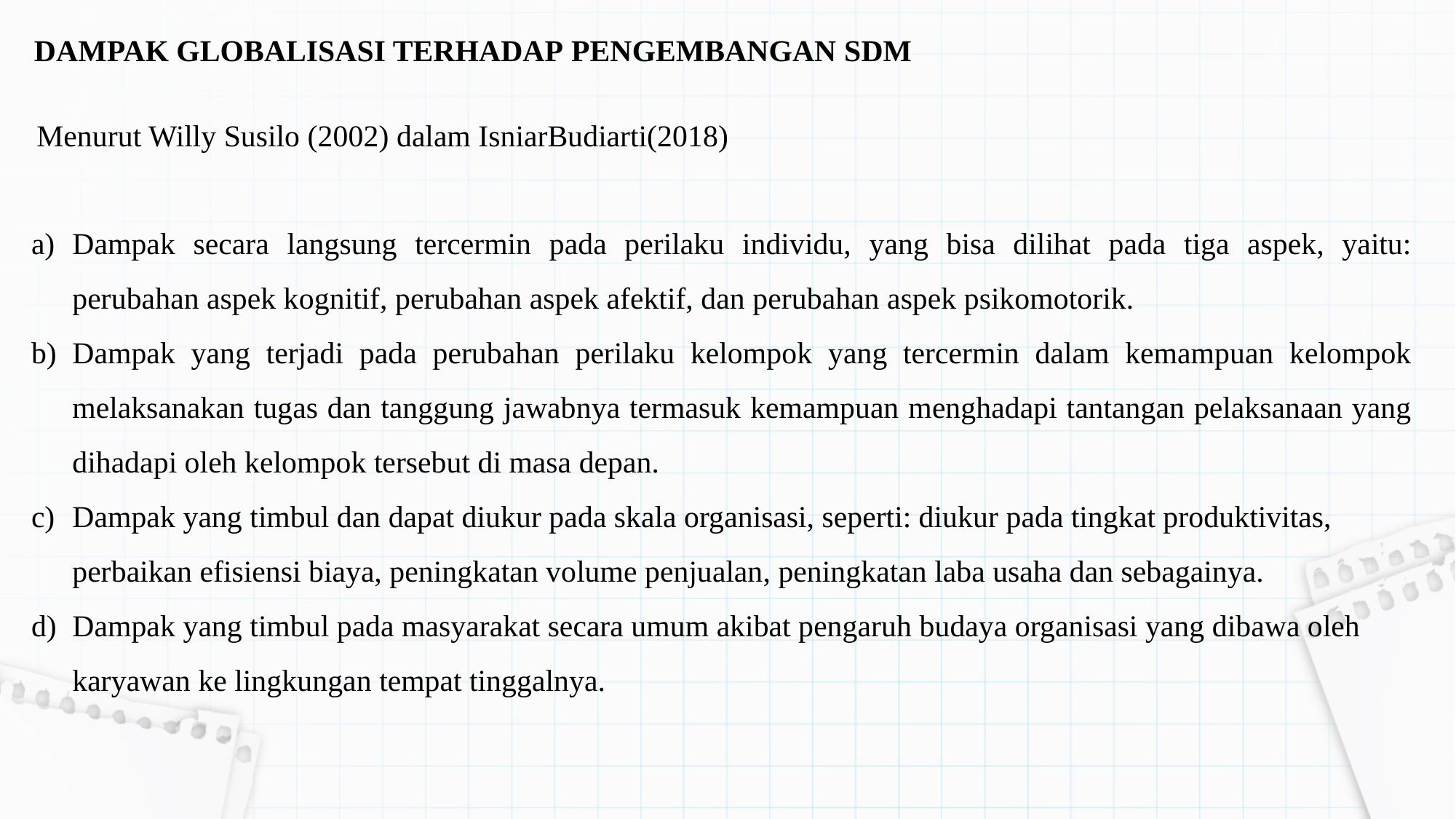

DAMPAK GLOBALISASI TERHADAP PENGEMBANGAN SDM

Menurut Willy Susilo (2002) dalam IsniarBudiarti(2018)
Dampak secara langsung tercermin pada perilaku individu, yang bisa dilihat pada tiga aspek, yaitu: perubahan aspek kognitif, perubahan aspek afektif, dan perubahan aspek psikomotorik.
Dampak yang terjadi pada perubahan perilaku kelompok yang tercermin dalam kemampuan kelompok melaksanakan tugas dan tanggung jawabnya termasuk kemampuan menghadapi tantangan pelaksanaan yang dihadapi oleh kelompok tersebut di masa depan.
Dampak yang timbul dan dapat diukur pada skala organisasi, seperti: diukur pada tingkat produktivitas, perbaikan efisiensi biaya, peningkatan volume penjualan, peningkatan laba usaha dan sebagainya.
Dampak yang timbul pada masyarakat secara umum akibat pengaruh budaya organisasi yang dibawa oleh karyawan ke lingkungan tempat tinggalnya.